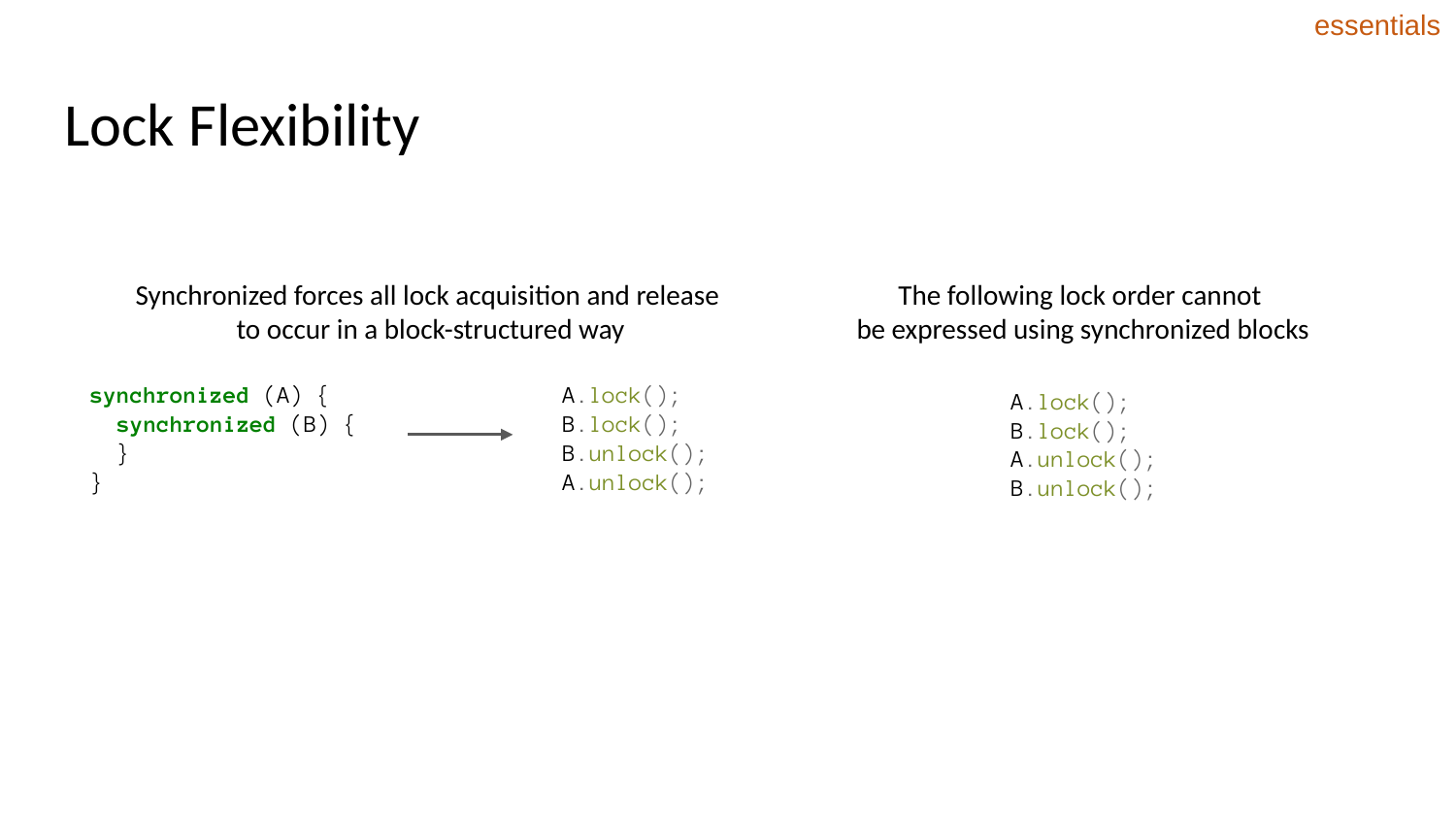

essentials
# Lock Flexibility

Synchronized forces all lock acquisition and release
to occur in a block-structured way
The following lock order cannot
be expressed using synchronized blocks
synchronized (A) {
  synchronized (B) {
  }
}
A.lock();
B.lock();
B.unlock();
A.unlock();

A.lock();
B.lock();
A.unlock();
B.unlock();